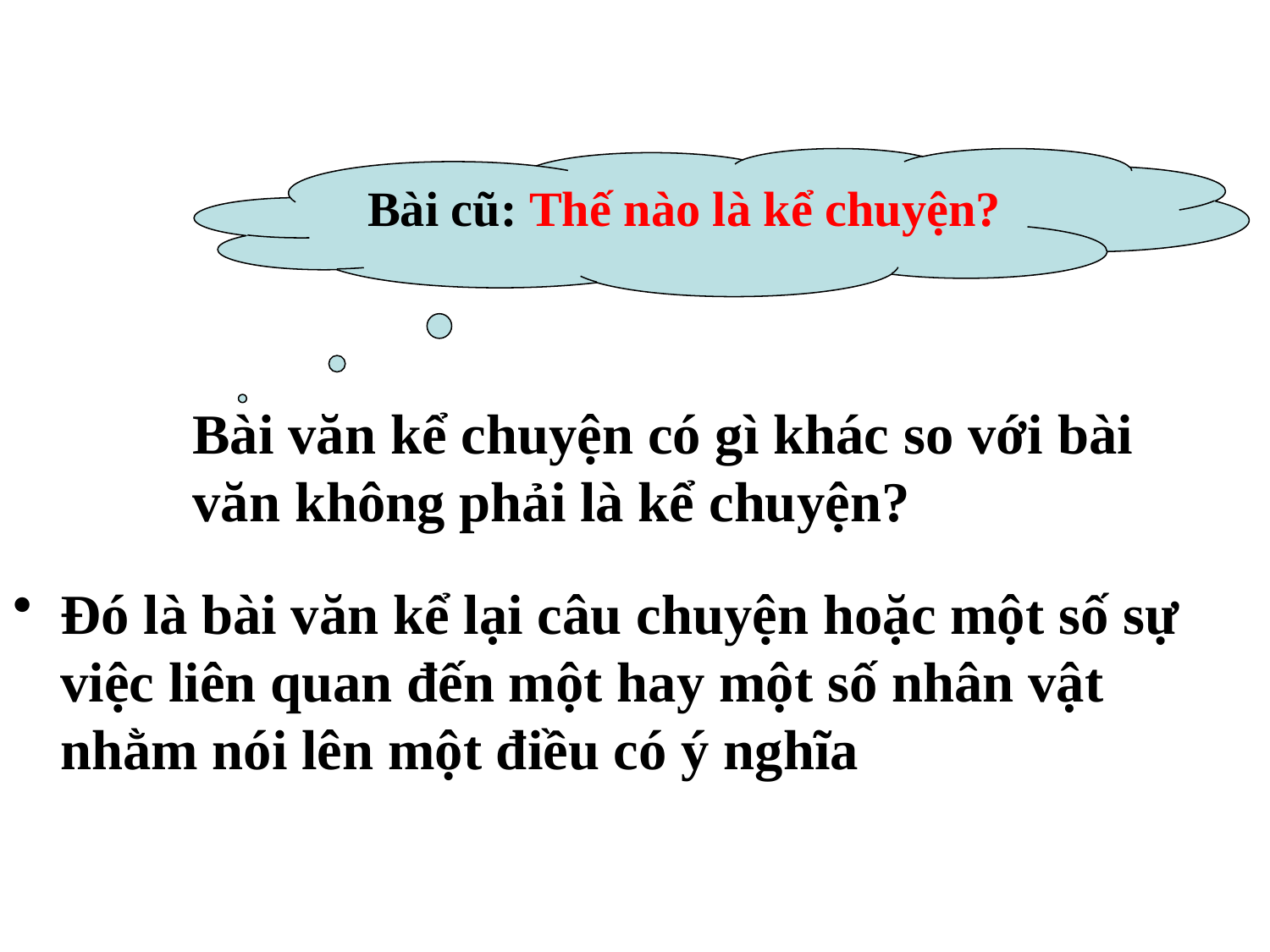

Bài cũ: Thế nào là kể chuyện?
# Bài văn kể chuyện có gì khác so với bài văn không phải là kể chuyện?
Đó là bài văn kể lại câu chuyện hoặc một số sự việc liên quan đến một hay một số nhân vật nhằm nói lên một điều có ý nghĩa